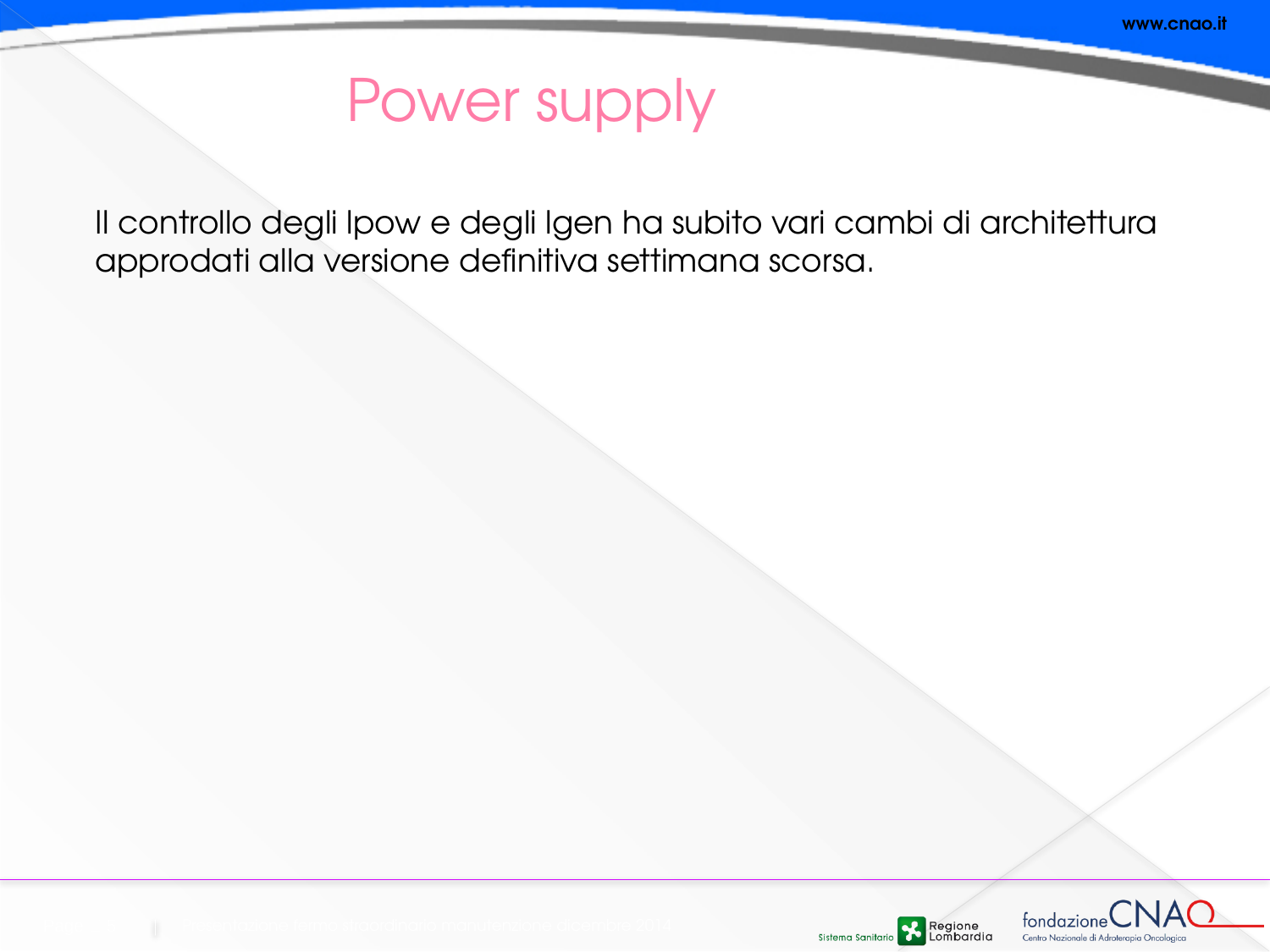

# Power supply
Il controllo degli lpow e degli lgen ha subito vari cambi di architettura
approdati alla versione definitiva settimana scorsa.